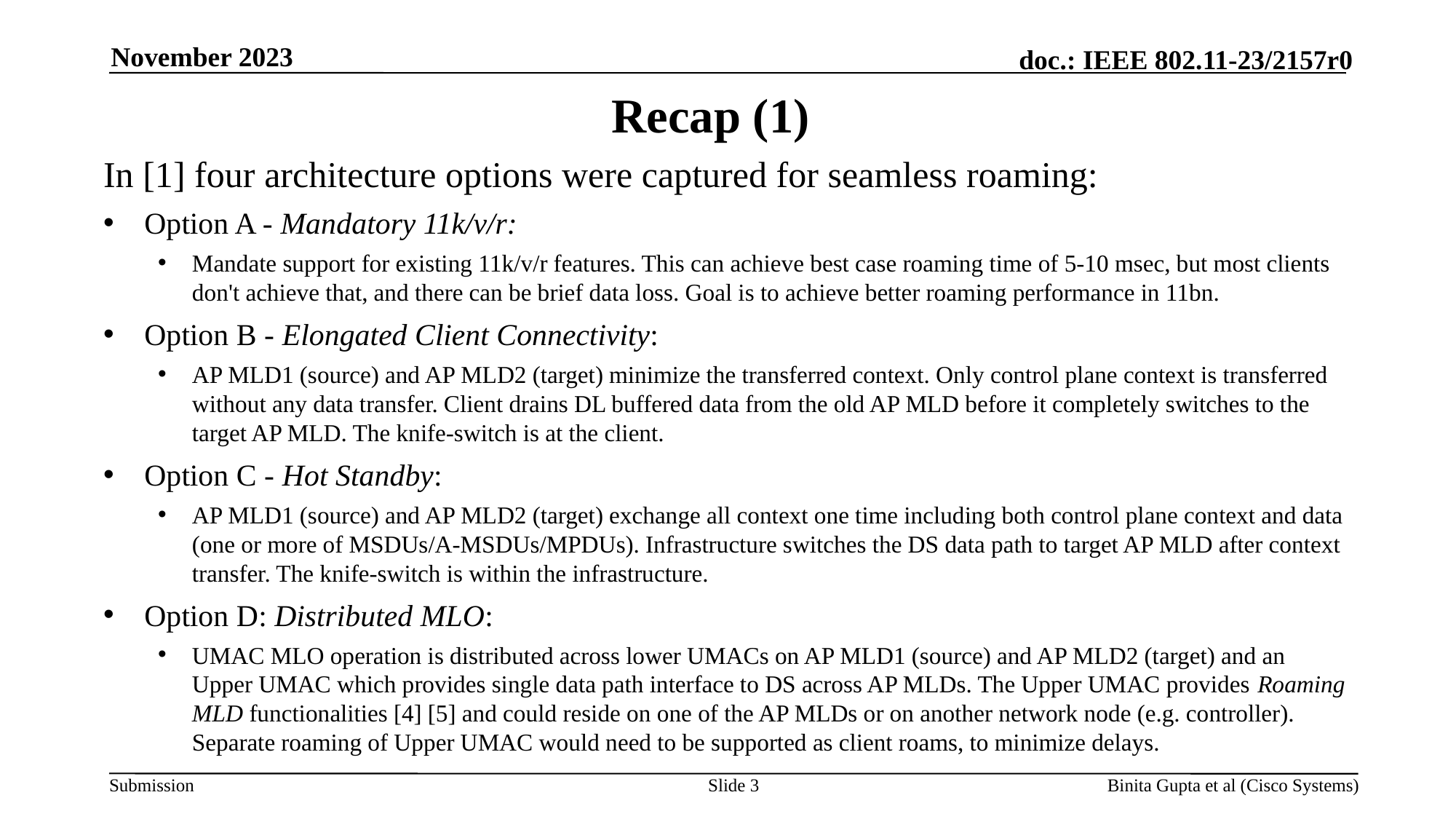

November 2023
# Recap (1)
In [1] four architecture options were captured for seamless roaming:
Option A - Mandatory 11k/v/r:
Mandate support for existing 11k/v/r features. This can achieve best case roaming time of 5-10 msec, but most clients don't achieve that, and there can be brief data loss. Goal is to achieve better roaming performance in 11bn.
Option B - Elongated Client Connectivity:
AP MLD1 (source) and AP MLD2 (target) minimize the transferred context. Only control plane context is transferred without any data transfer. Client drains DL buffered data from the old AP MLD before it completely switches to the target AP MLD. The knife-switch is at the client.
Option C - Hot Standby:
AP MLD1 (source) and AP MLD2 (target) exchange all context one time including both control plane context and data (one or more of MSDUs/A-MSDUs/MPDUs). Infrastructure switches the DS data path to target AP MLD after context transfer. The knife-switch is within the infrastructure.
Option D: Distributed MLO:
UMAC MLO operation is distributed across lower UMACs on AP MLD1 (source) and AP MLD2 (target) and an Upper UMAC which provides single data path interface to DS across AP MLDs. The Upper UMAC provides Roaming MLD functionalities [4] [5] and could reside on one of the AP MLDs or on another network node (e.g. controller). Separate roaming of Upper UMAC would need to be supported as client roams, to minimize delays.
Slide 3
Binita Gupta et al (Cisco Systems)